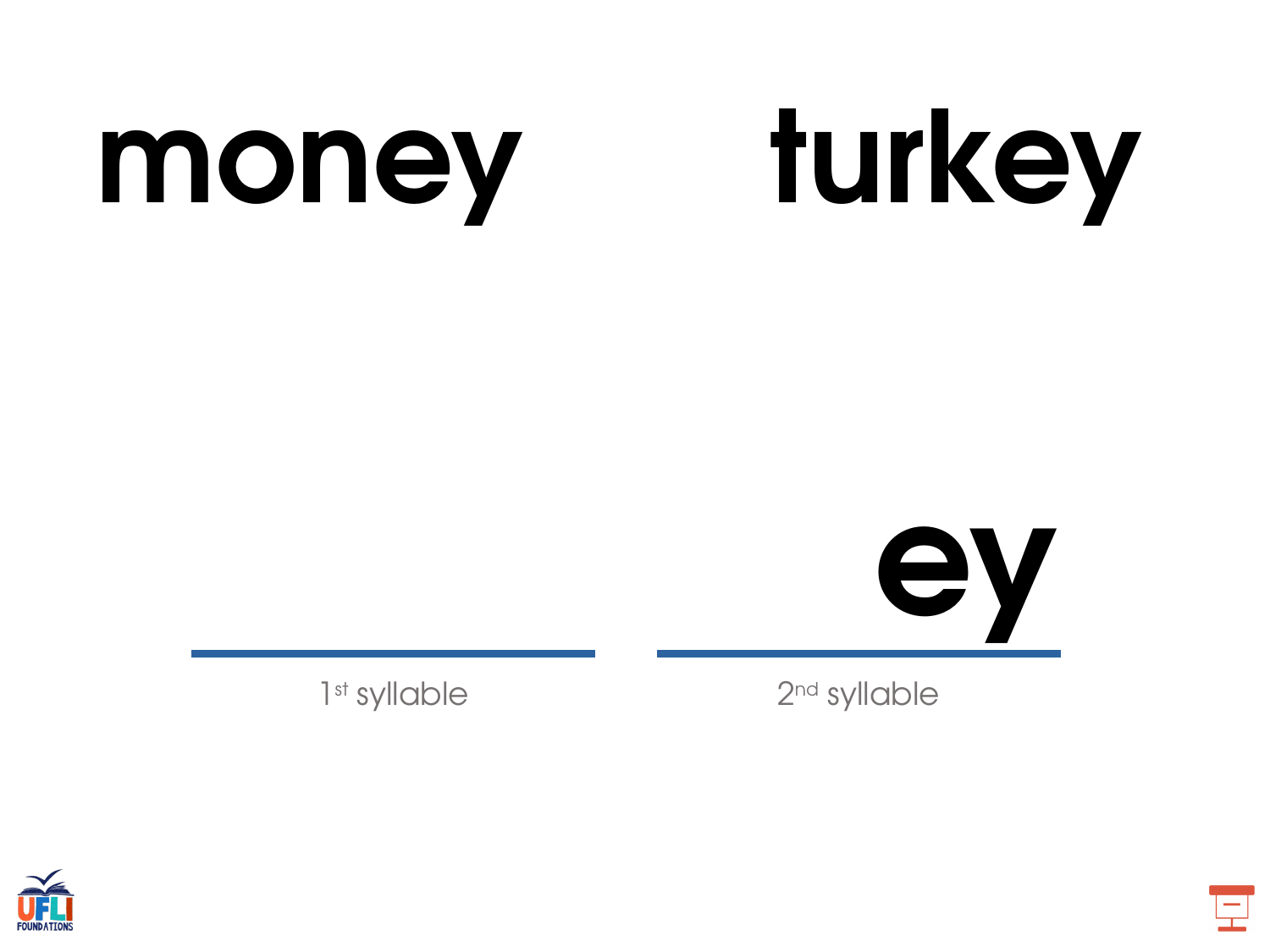

money
turkey
ey
1st syllable
2nd syllable